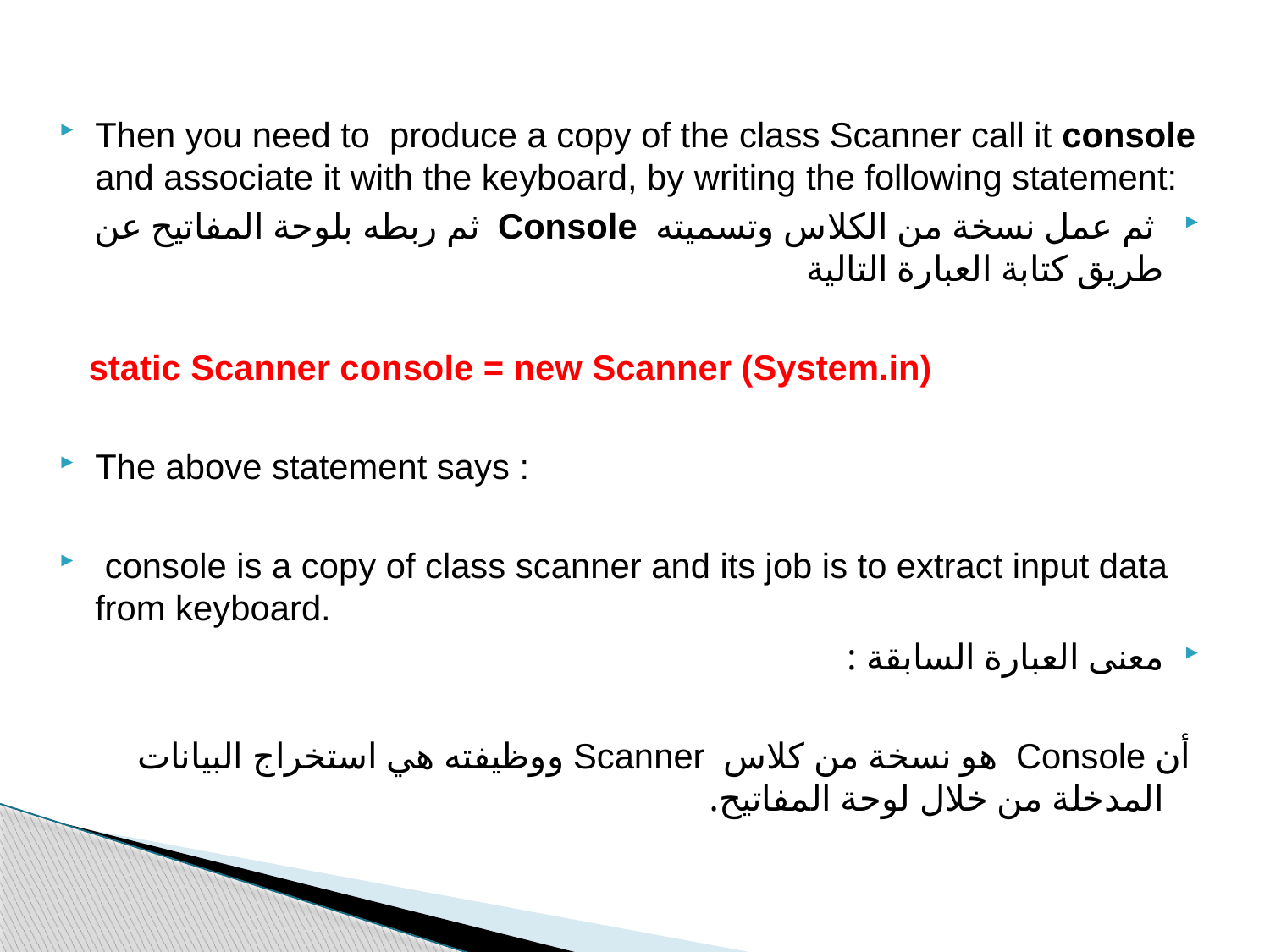

Then you need to  produce a copy of the class Scanner call it console   and associate it with the keyboard, by writing the following statement:
 ثم عمل نسخة من الكلاس وتسميته  Console  ثم ربطه بلوحة المفاتيح عن طريق كتابة العبارة التالية

   static Scanner console = new Scanner (System.in)

The above statement says :

 console is a copy of class scanner and its job is to extract input data from keyboard.
معنى العبارة السابقة :

 أن Console  هو نسخة من كلاس  Scanner ووظيفته هي استخراج البيانات المدخلة من خلال لوحة المفاتيح.